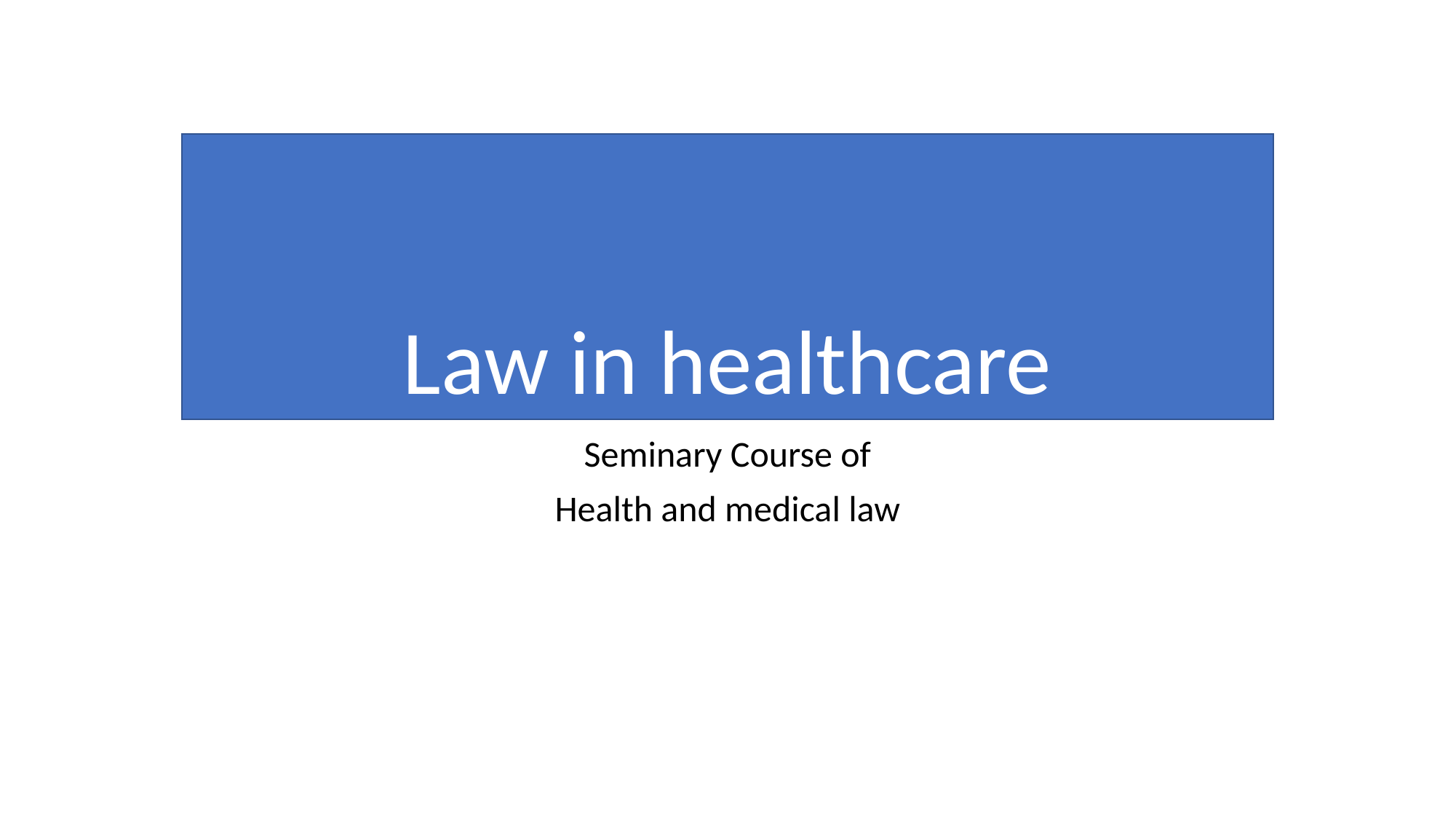

# Law in healthcare
Seminary Course of
Health and medical law